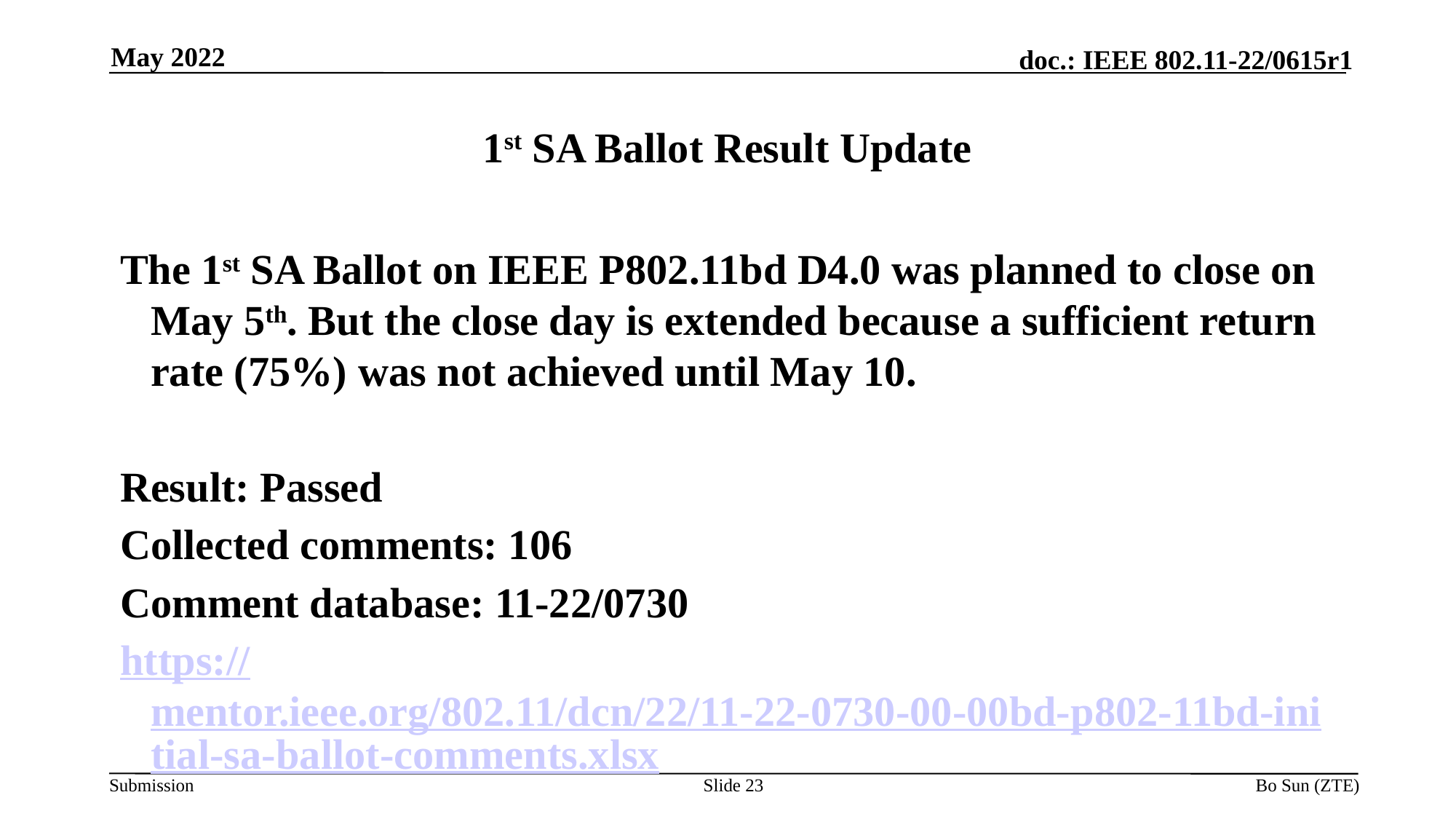

May 2022
# 1st SA Ballot Result Update
The 1st SA Ballot on IEEE P802.11bd D4.0 was planned to close on May 5th. But the close day is extended because a sufficient return rate (75%) was not achieved until May 10.

Result: Passed
Collected comments: 106
Comment database: 11-22/0730
https://mentor.ieee.org/802.11/dcn/22/11-22-0730-00-00bd-p802-11bd-initial-sa-ballot-comments.xlsx

Slide 23
Bo Sun (ZTE)